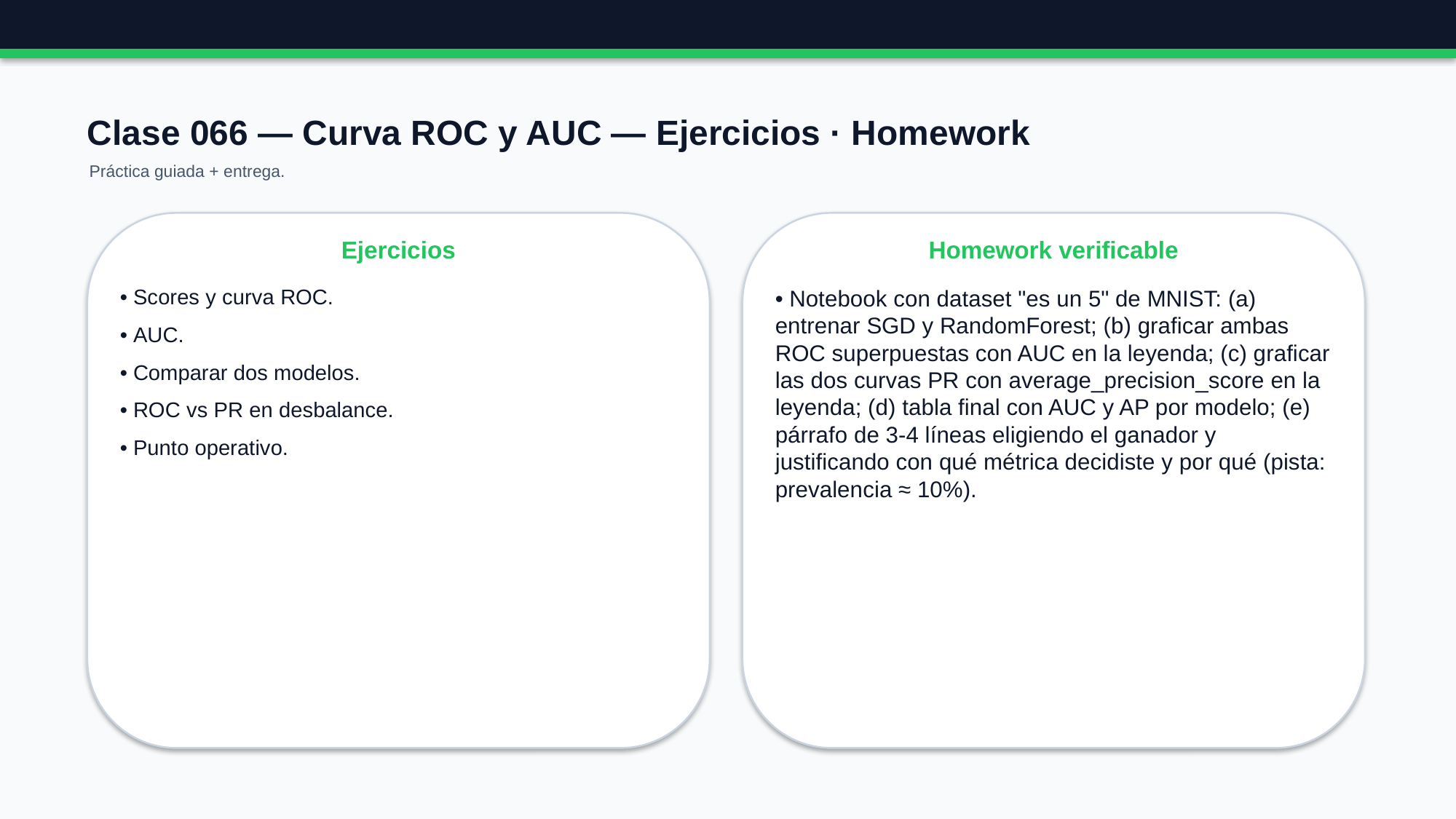

Clase 066 — Curva ROC y AUC — Ejercicios · Homework
Práctica guiada + entrega.

Ejercicios
Homework verificable
• Scores y curva ROC.
• AUC.
• Comparar dos modelos.
• ROC vs PR en desbalance.
• Punto operativo.
• Notebook con dataset "es un 5" de MNIST: (a) entrenar SGD y RandomForest; (b) graficar ambas ROC superpuestas con AUC en la leyenda; (c) graficar las dos curvas PR con average_precision_score en la leyenda; (d) tabla final con AUC y AP por modelo; (e) párrafo de 3-4 líneas eligiendo el ganador y justificando con qué métrica decidiste y por qué (pista: prevalencia ≈ 10%).